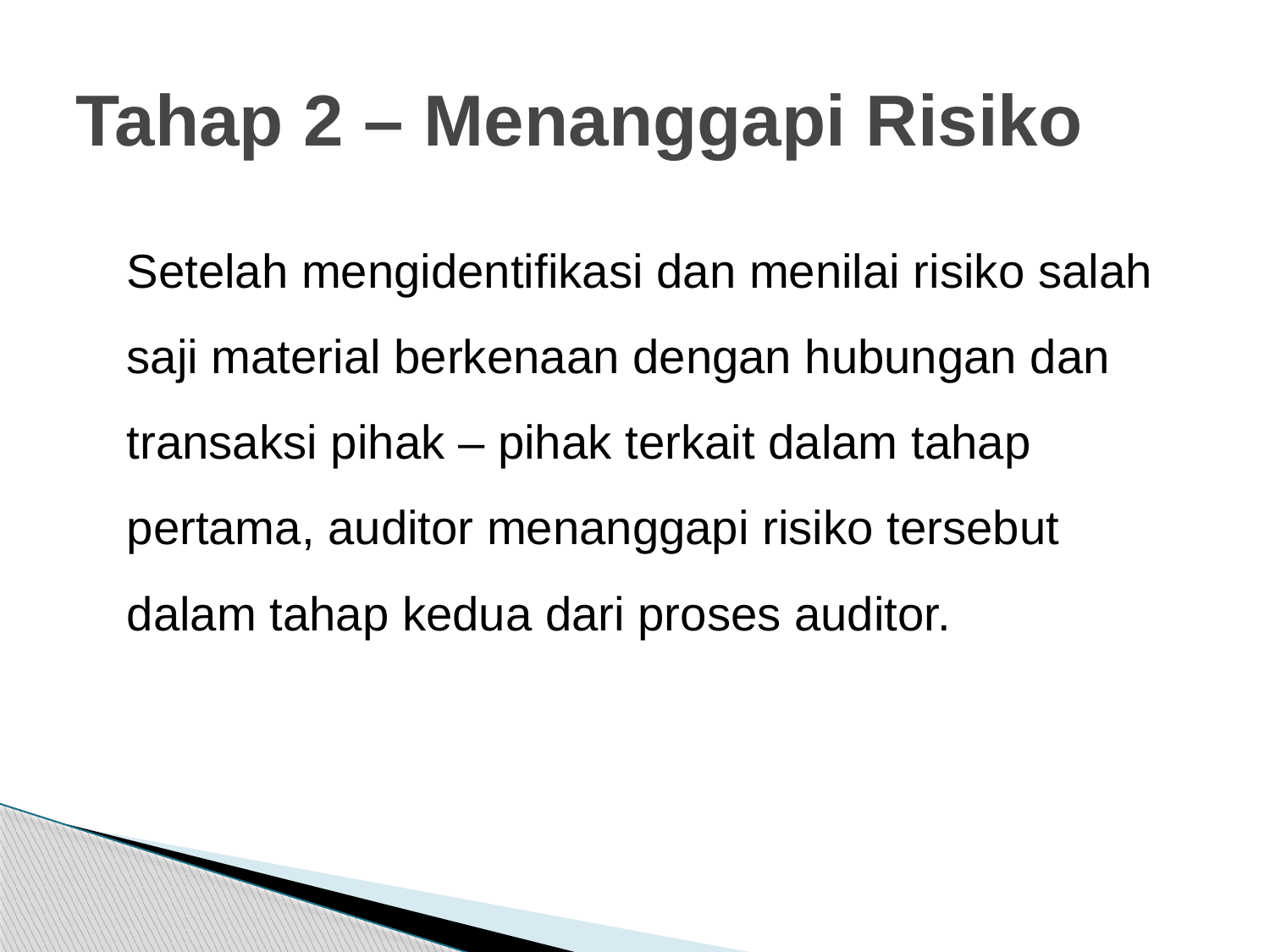

# Tahap 2 – Menanggapi Risiko
	Setelah mengidentifikasi dan menilai risiko salah saji material berkenaan dengan hubungan dan transaksi pihak – pihak terkait dalam tahap pertama, auditor menanggapi risiko tersebut dalam tahap kedua dari proses auditor.